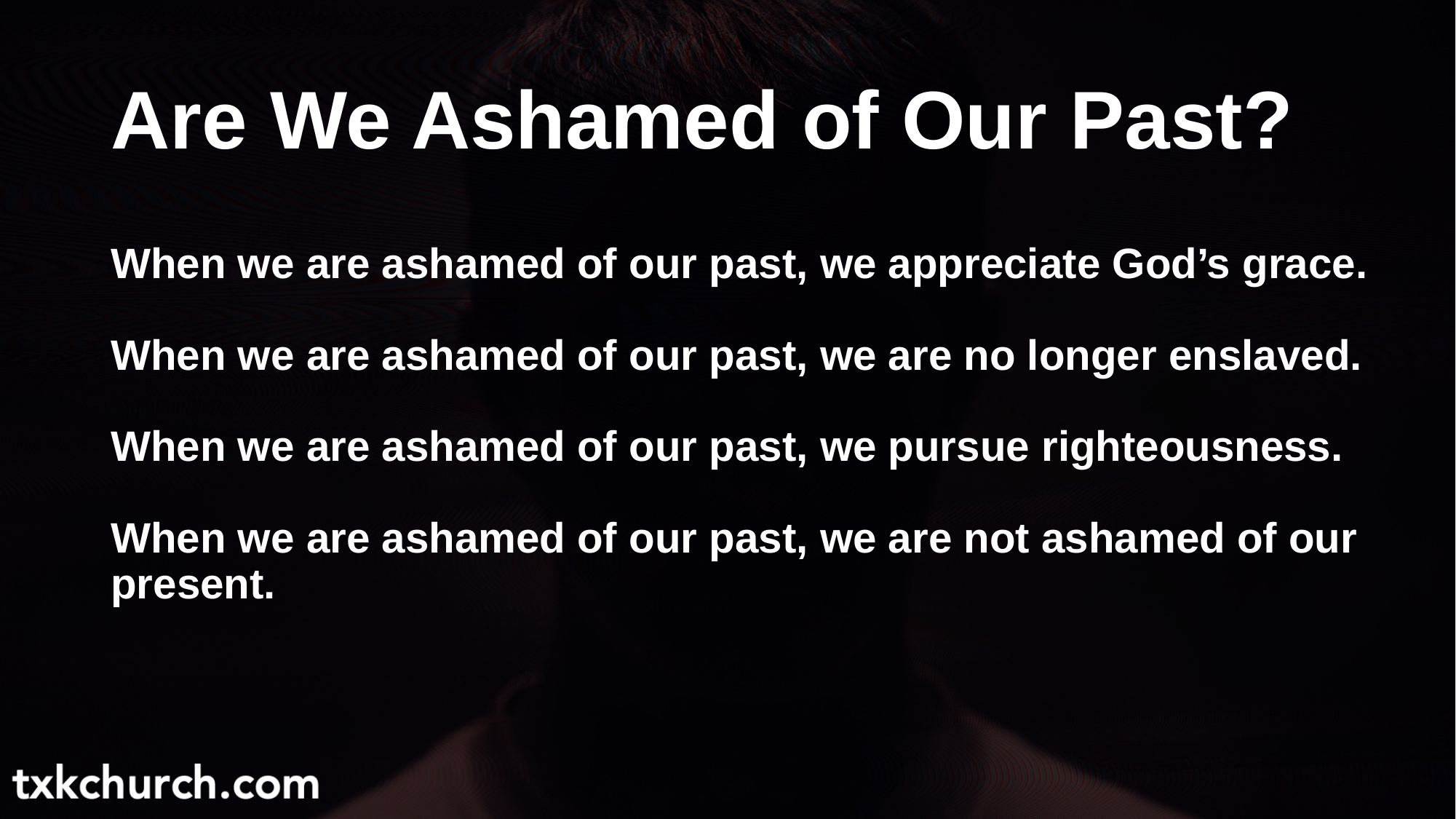

# Are We Ashamed of Our Past?
When we are ashamed of our past, we appreciate God’s grace.

When we are ashamed of our past, we are no longer enslaved.

When we are ashamed of our past, we pursue righteousness.

When we are ashamed of our past, we are not ashamed of our present.